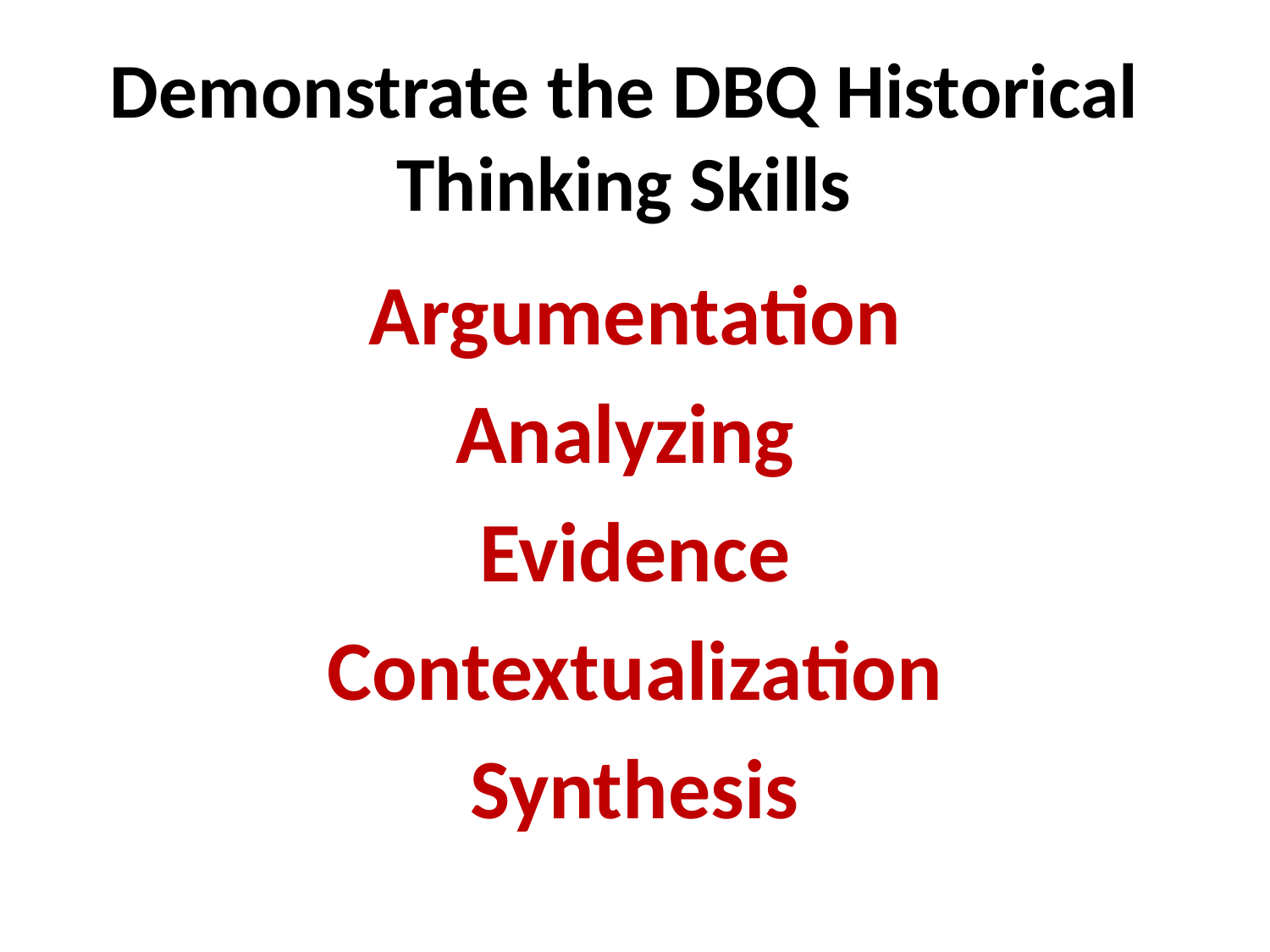

# Demonstrate the DBQ Historical Thinking Skills
Argumentation
Analyzing
Evidence
Contextualization
Synthesis